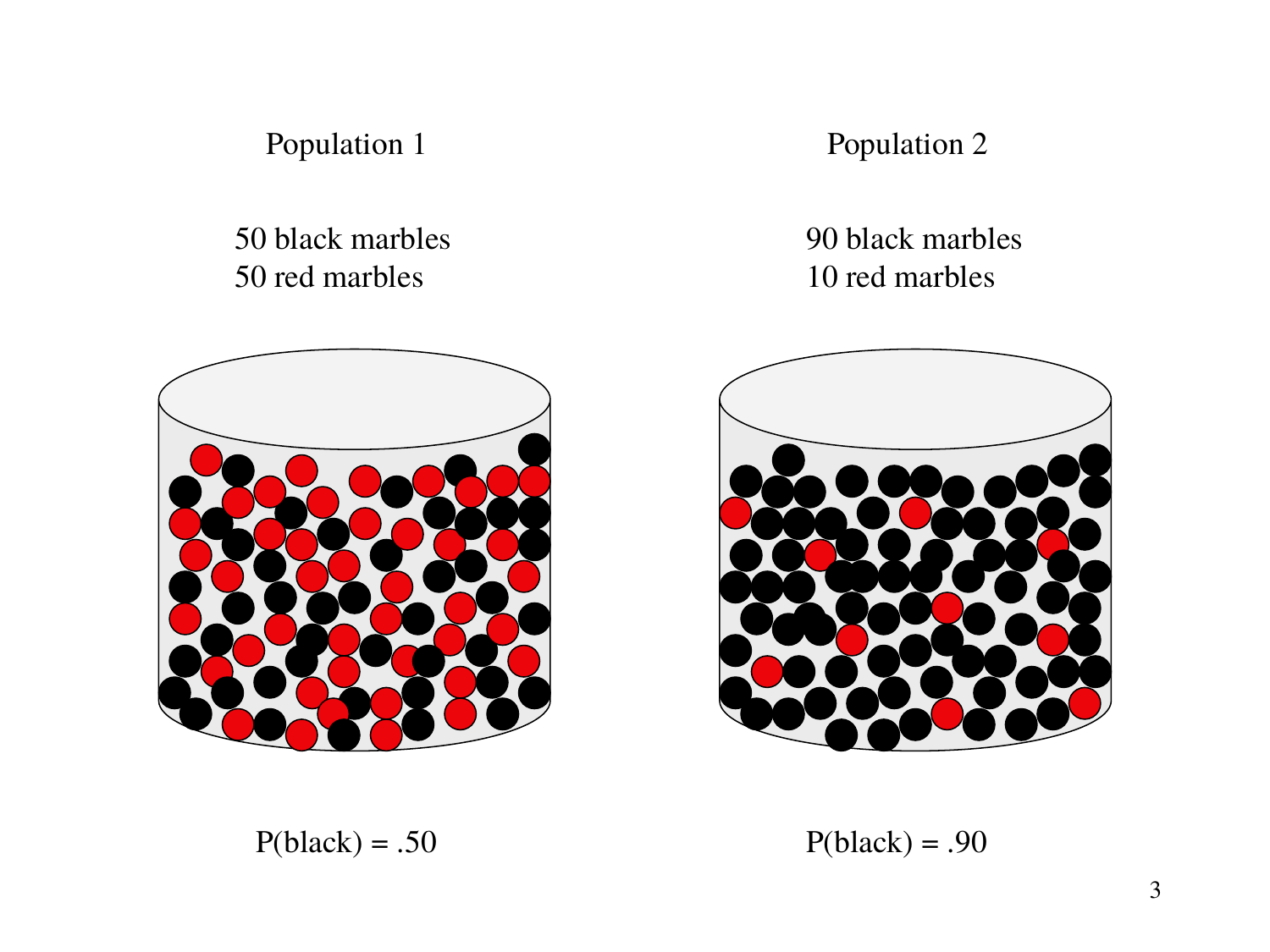

# Jars of Marbles
Population 1
Population 2
50 black marbles
50 red marbles
90 black marbles
10 red marbles

P(black) = .50
P(black) = .90
3